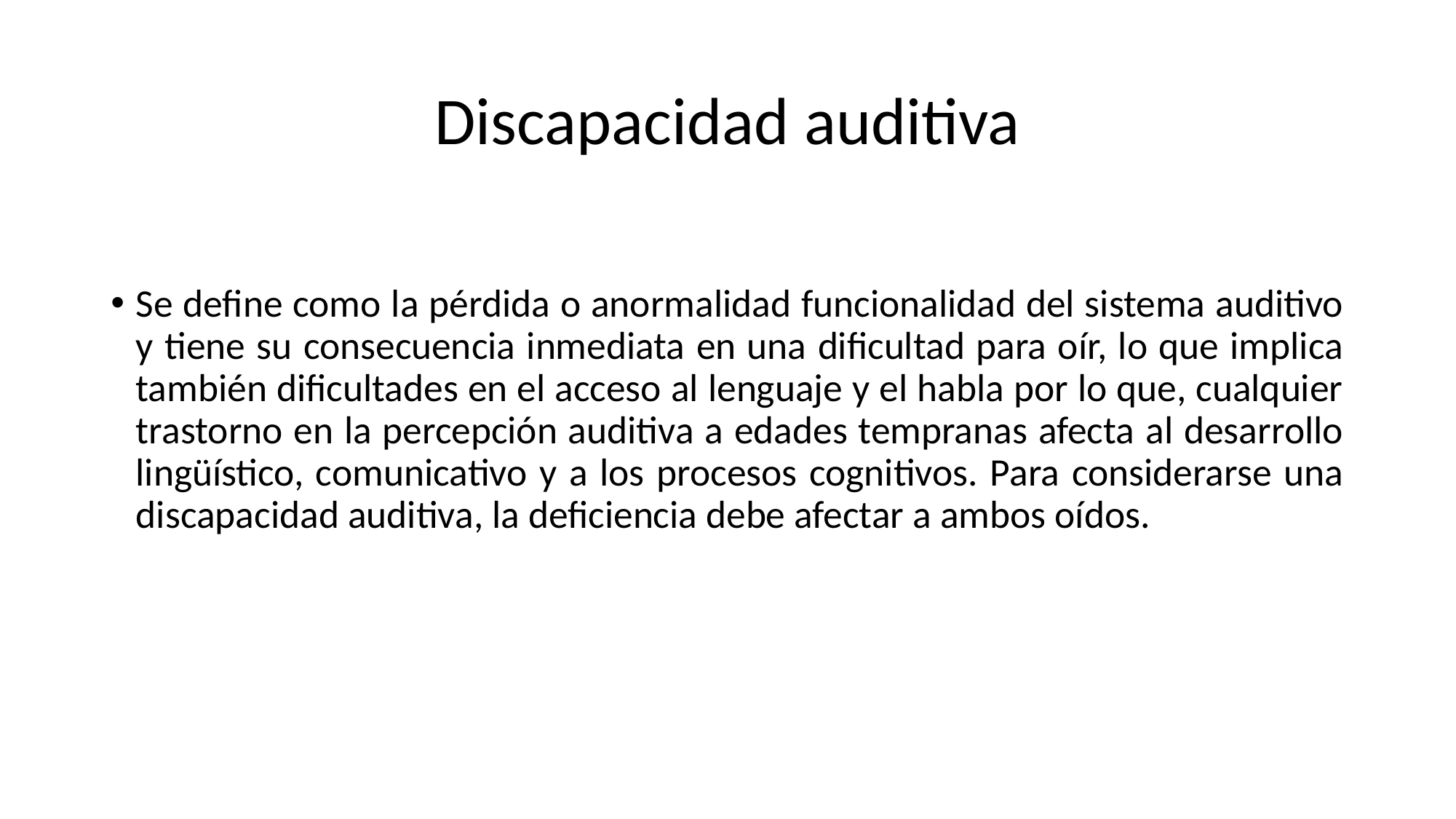

# Discapacidad auditiva
Se define como la pérdida o anormalidad funcionalidad del sistema auditivo y tiene su consecuencia inmediata en una dificultad para oír, lo que implica también dificultades en el acceso al lenguaje y el habla por lo que, cualquier trastorno en la percepción auditiva a edades tempranas afecta al desarrollo lingüístico, comunicativo y a los procesos cognitivos. Para considerarse una discapacidad auditiva, la deficiencia debe afectar a ambos oídos.